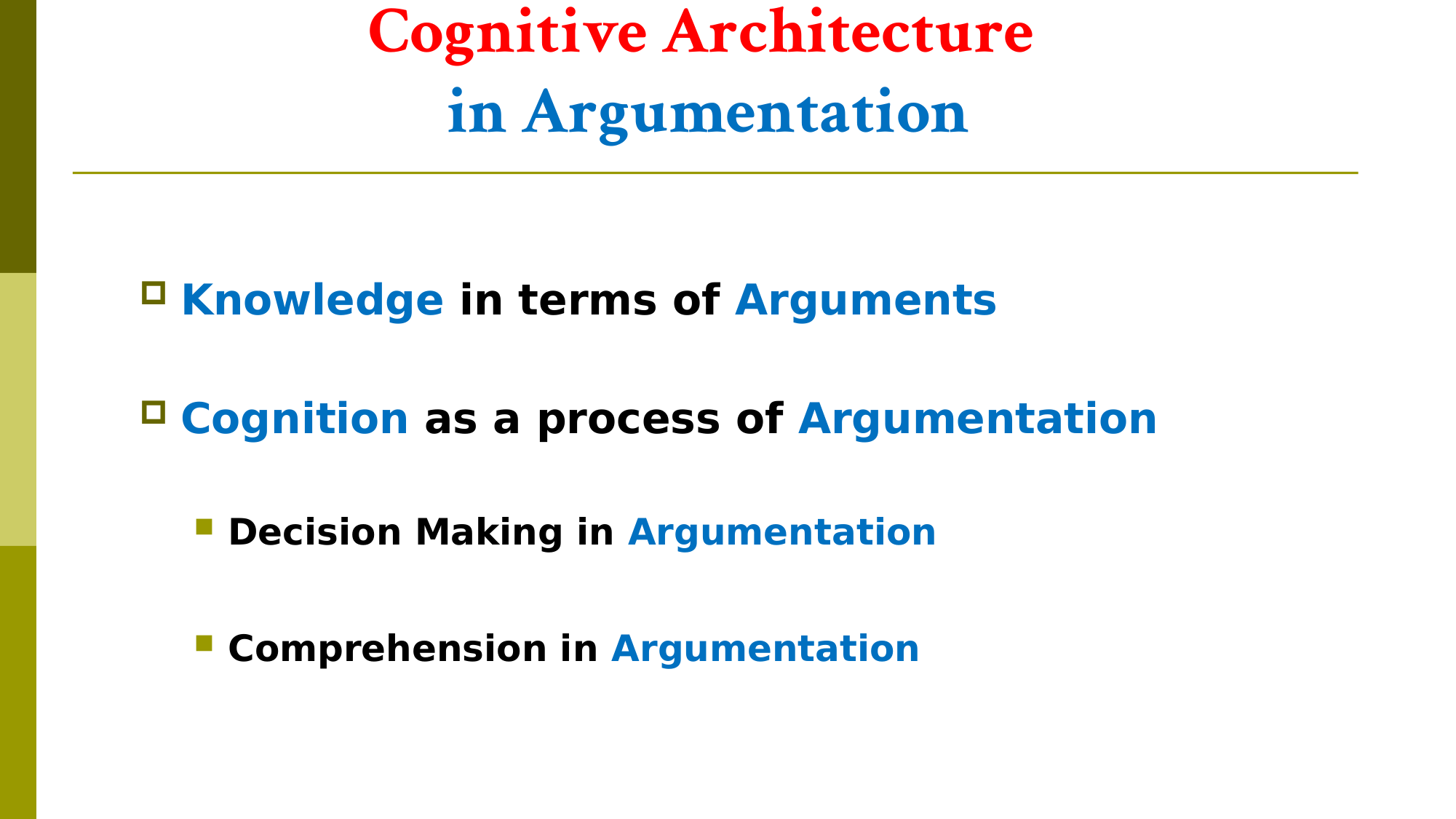

# Cognitive Architecture in Argumentation

Knowledge in terms of Arguments

Cognition as a process of Argumentation

Decision Making in Argumentation

Comprehension in Argumentation